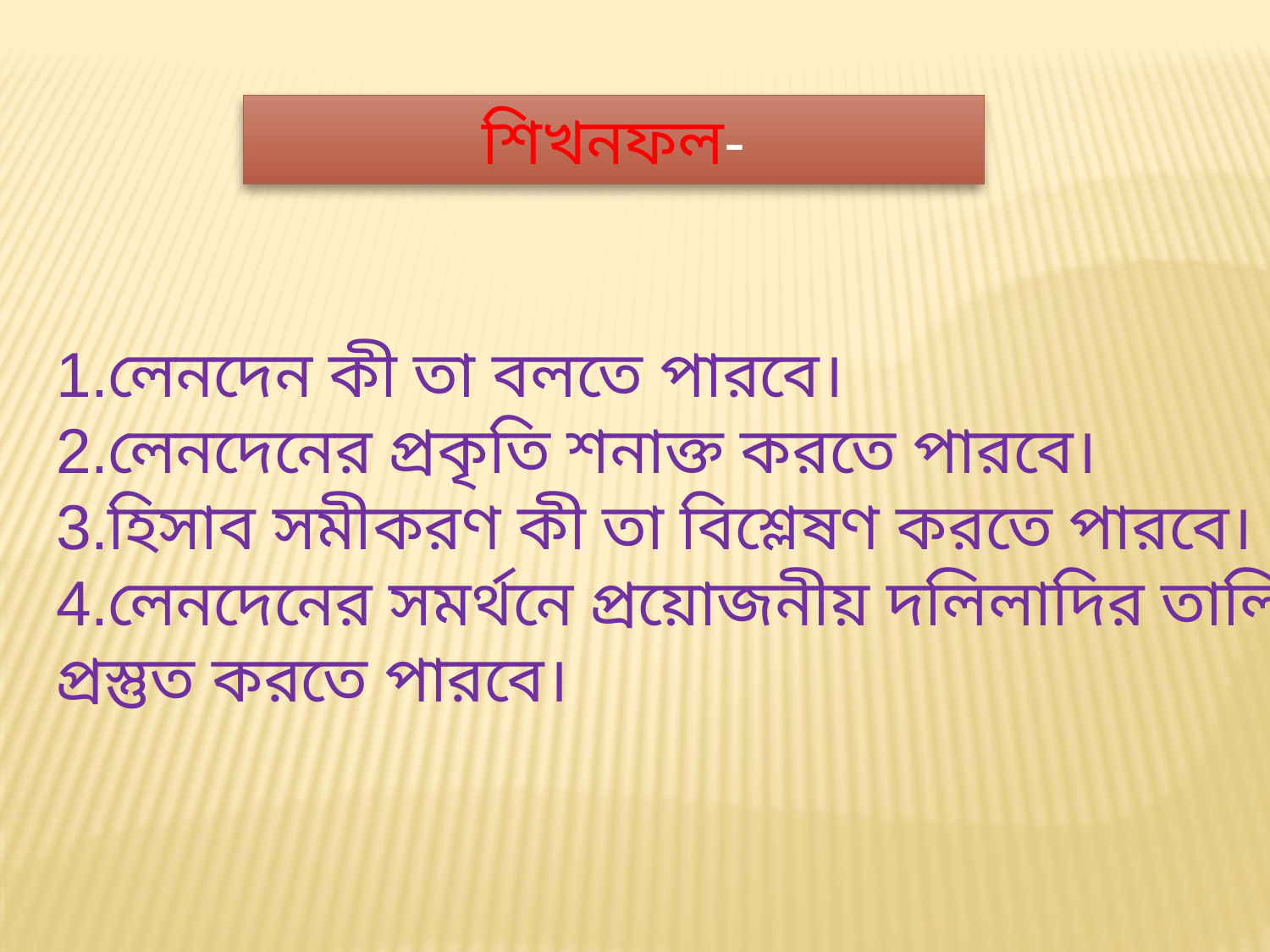

শিখনফল-
লেনদেন কী তা বলতে পারবে।
লেনদেনের প্রকৃতি শনাক্ত করতে পারবে।
হিসাব সমীকরণ কী তা বিশ্লেষণ করতে পারবে।
লেনদেনের সমর্থনে প্রয়োজনীয় দলিলাদির তালিকা
প্রস্তুত করতে পারবে।